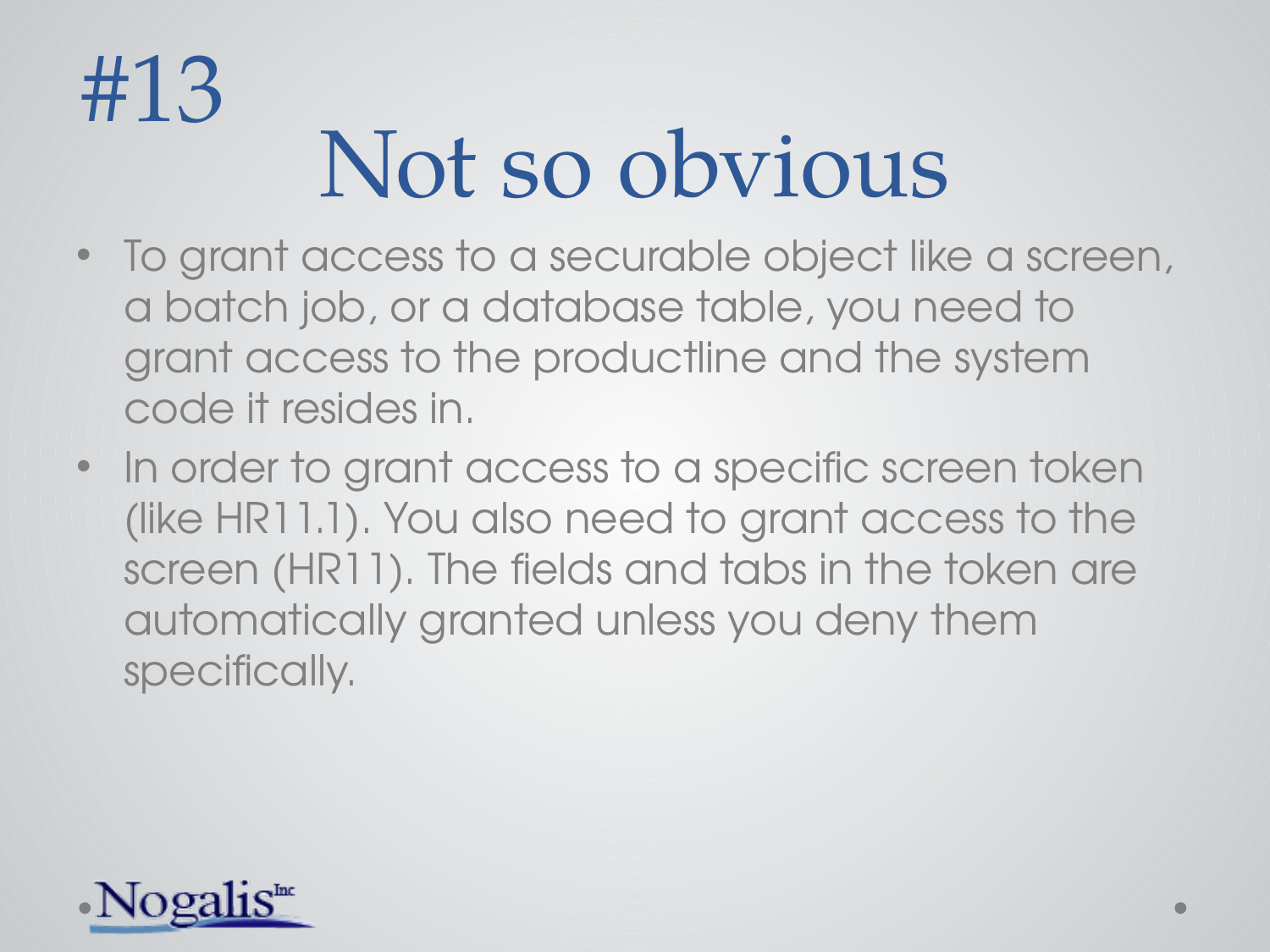

# Not so obvious
#13
To grant access to a securable object like a screen, a batch job, or a database table, you need to grant access to the productline and the system code it resides in.
In order to grant access to a specific screen token (like HR11.1). You also need to grant access to the screen (HR11). The fields and tabs in the token are automatically granted unless you deny them specifically.